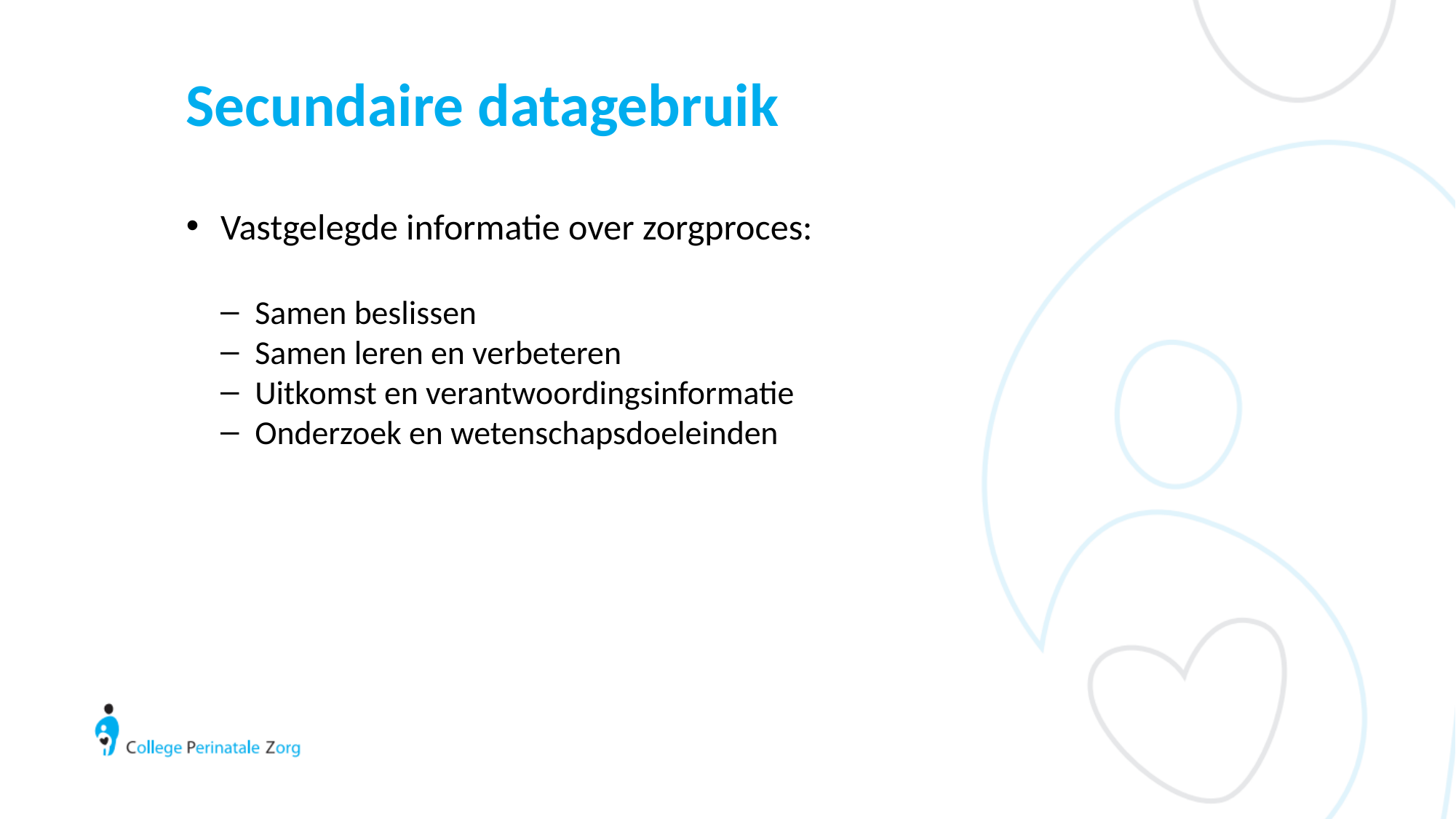

# Secundaire datagebruik
Vastgelegde informatie over zorgproces:

Samen beslissen
Samen leren en verbeteren
Uitkomst en verantwoordingsinformatie
Onderzoek en wetenschapsdoeleinden